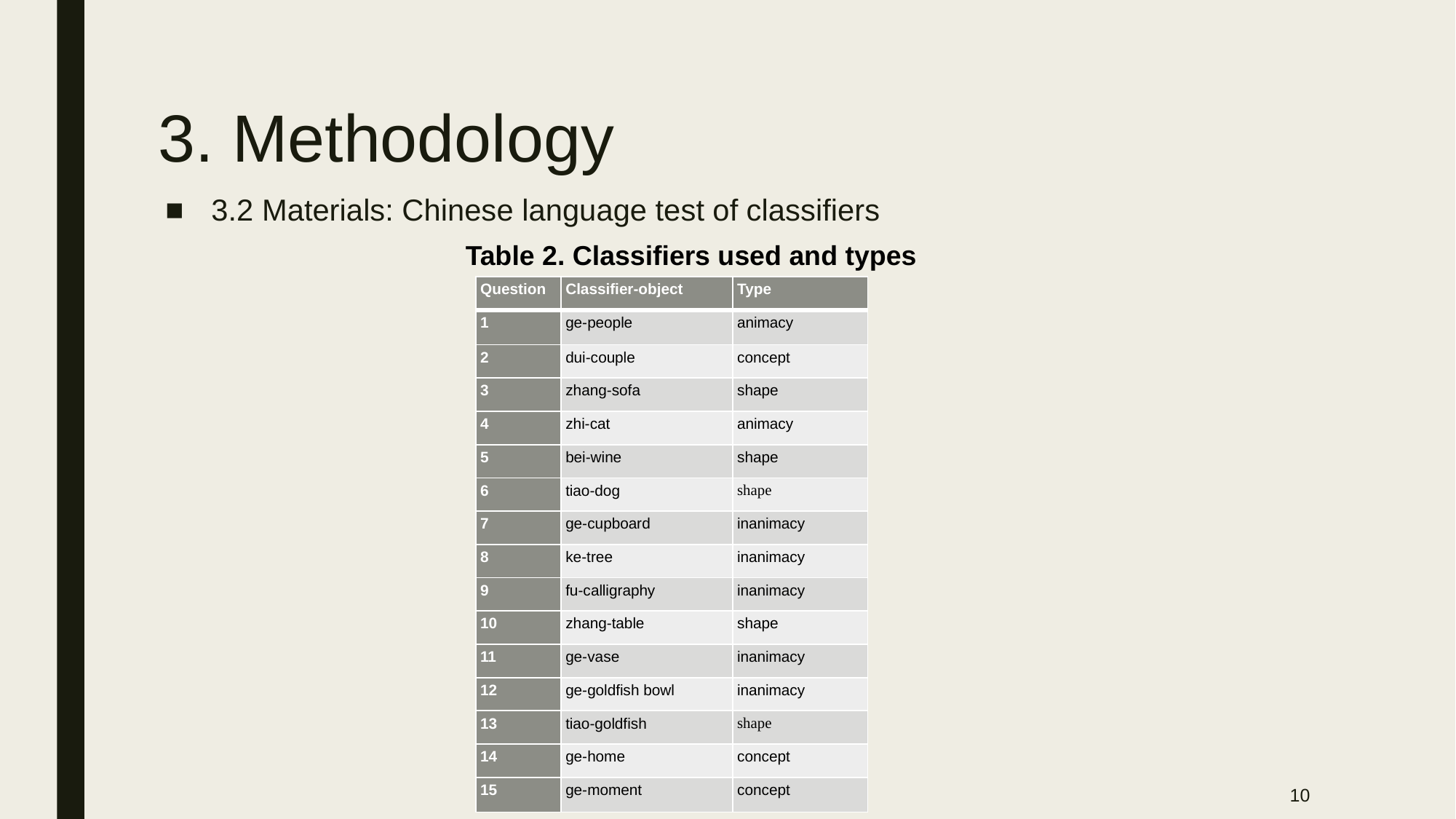

3. Methodology
3.2 Materials: Chinese language test of classifiers

Table 2. Classifiers used and types
| Question | Classifier-object | Type |
| --- | --- | --- |
| 1 | ge-people | animacy |
| 2 | dui-couple | concept |
| 3 | zhang-sofa | shape |
| 4 | zhi-cat | animacy |
| 5 | bei-wine | shape |
| 6 | tiao-dog | shape |
| 7 | ge-cupboard | inanimacy |
| 8 | ke-tree | inanimacy |
| 9 | fu-calligraphy | inanimacy |
| 10 | zhang-table | shape |
| 11 | ge-vase | inanimacy |
| 12 | ge-goldfish bowl | inanimacy |
| 13 | tiao-goldfish | shape |
| 14 | ge-home | concept |
| 15 | ge-moment | concept |
10